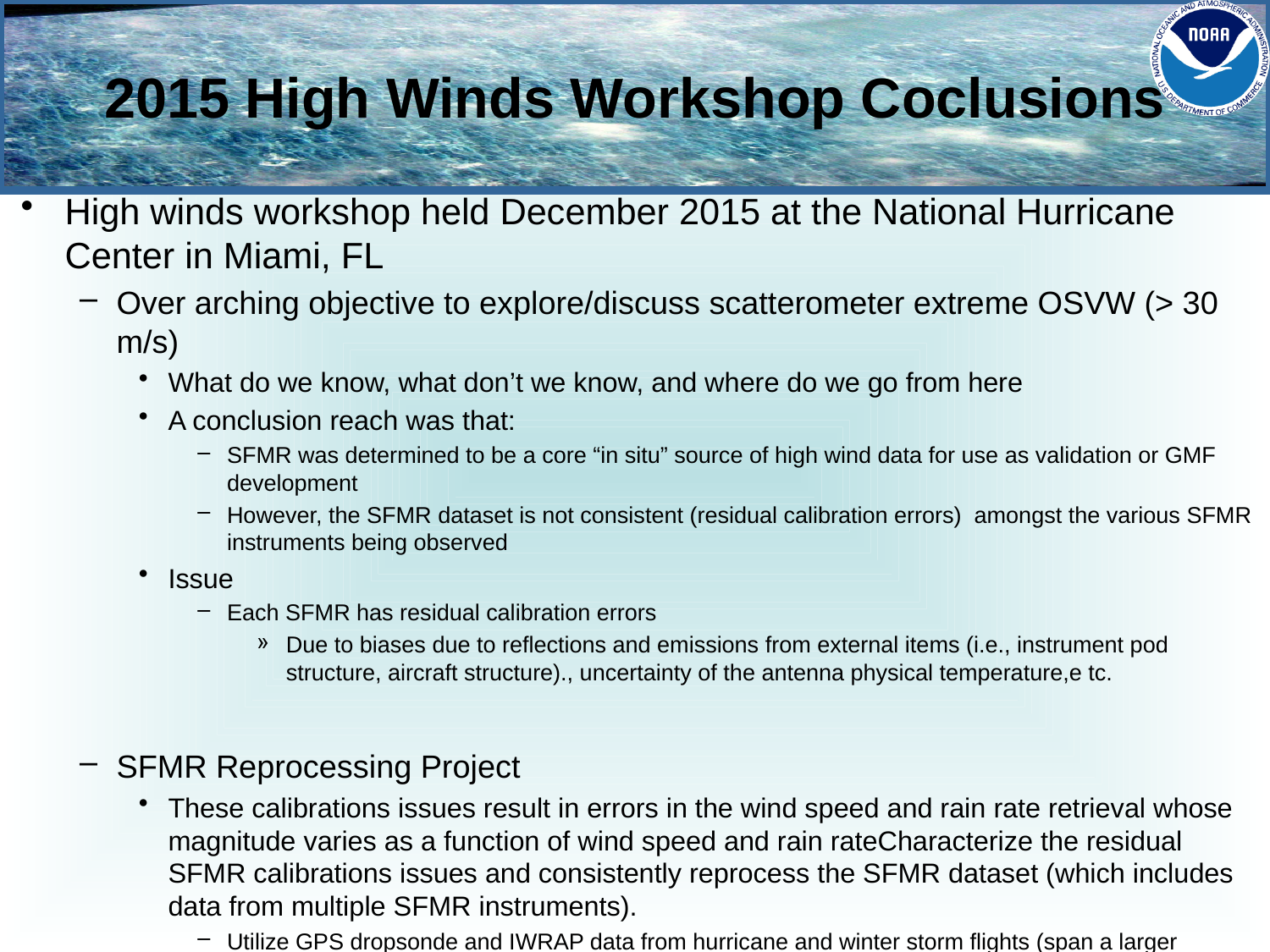

# 2015 High Winds Workshop Coclusions
High winds workshop held December 2015 at the National Hurricane Center in Miami, FL
Over arching objective to explore/discuss scatterometer extreme OSVW (> 30 m/s)
What do we know, what don’t we know, and where do we go from here
A conclusion reach was that:
SFMR was determined to be a core “in situ” source of high wind data for use as validation or GMF development
However, the SFMR dataset is not consistent (residual calibration errors)  amongst the various SFMR instruments being observed
Issue
Each SFMR has residual calibration errors
Due to biases due to reflections and emissions from external items (i.e., instrument pod structure, aircraft structure)., uncertainty of the antenna physical temperature,e tc.

SFMR Reprocessing Project
These calibrations issues result in errors in the wind speed and rain rate retrieval whose magnitude varies as a function of wind speed and rain rateCharacterize the residual SFMR calibrations issues and consistently reprocess the SFMR dataset (which includes data from multiple SFMR instruments).
Utilize GPS dropsonde and IWRAP data from hurricane and winter storm flights (span a larger dynamic range of air temperatures and sea state conditions